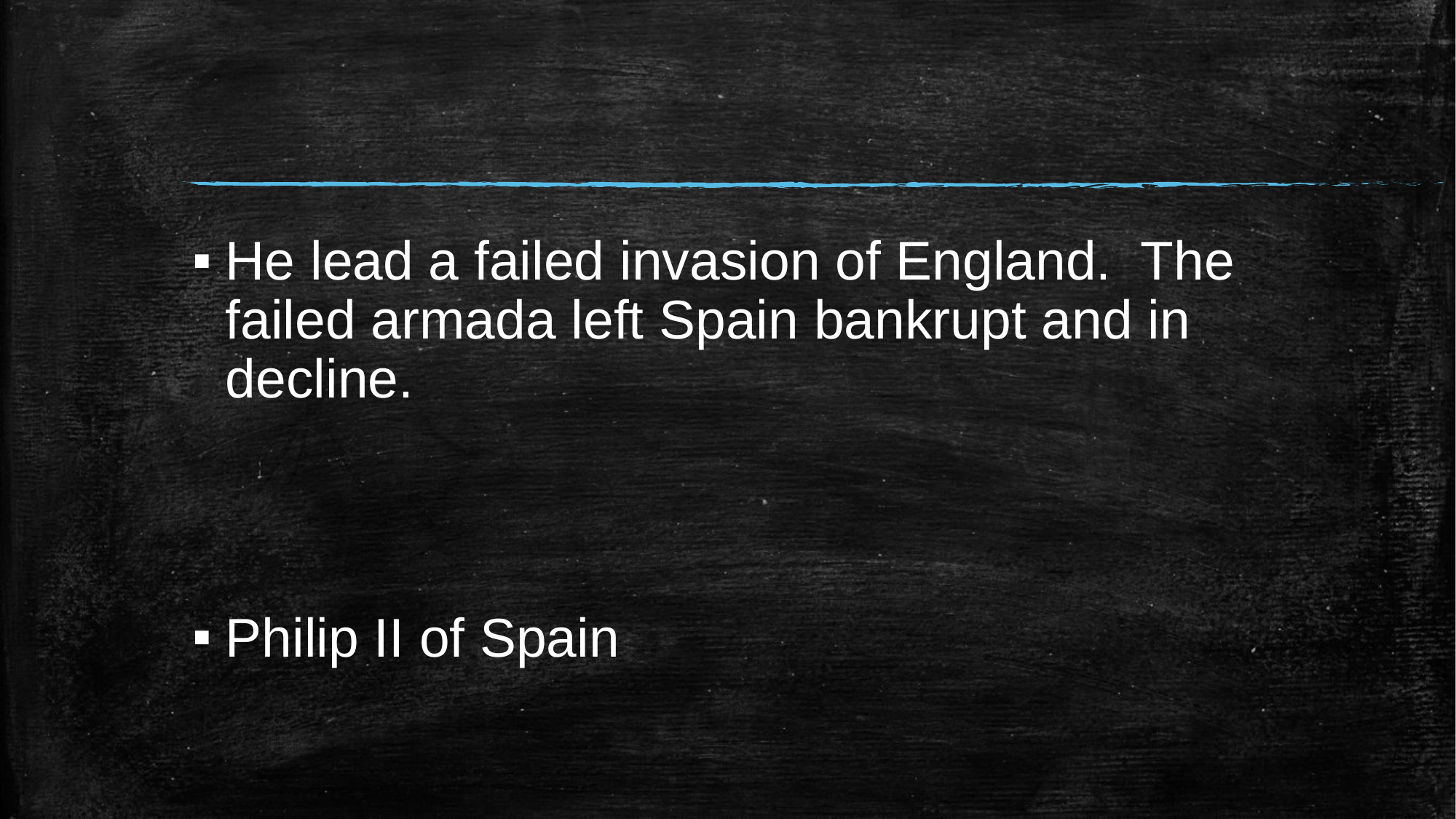

#
He lead a failed invasion of England.  The failed armada left Spain bankrupt and in decline.

Philip II of Spain